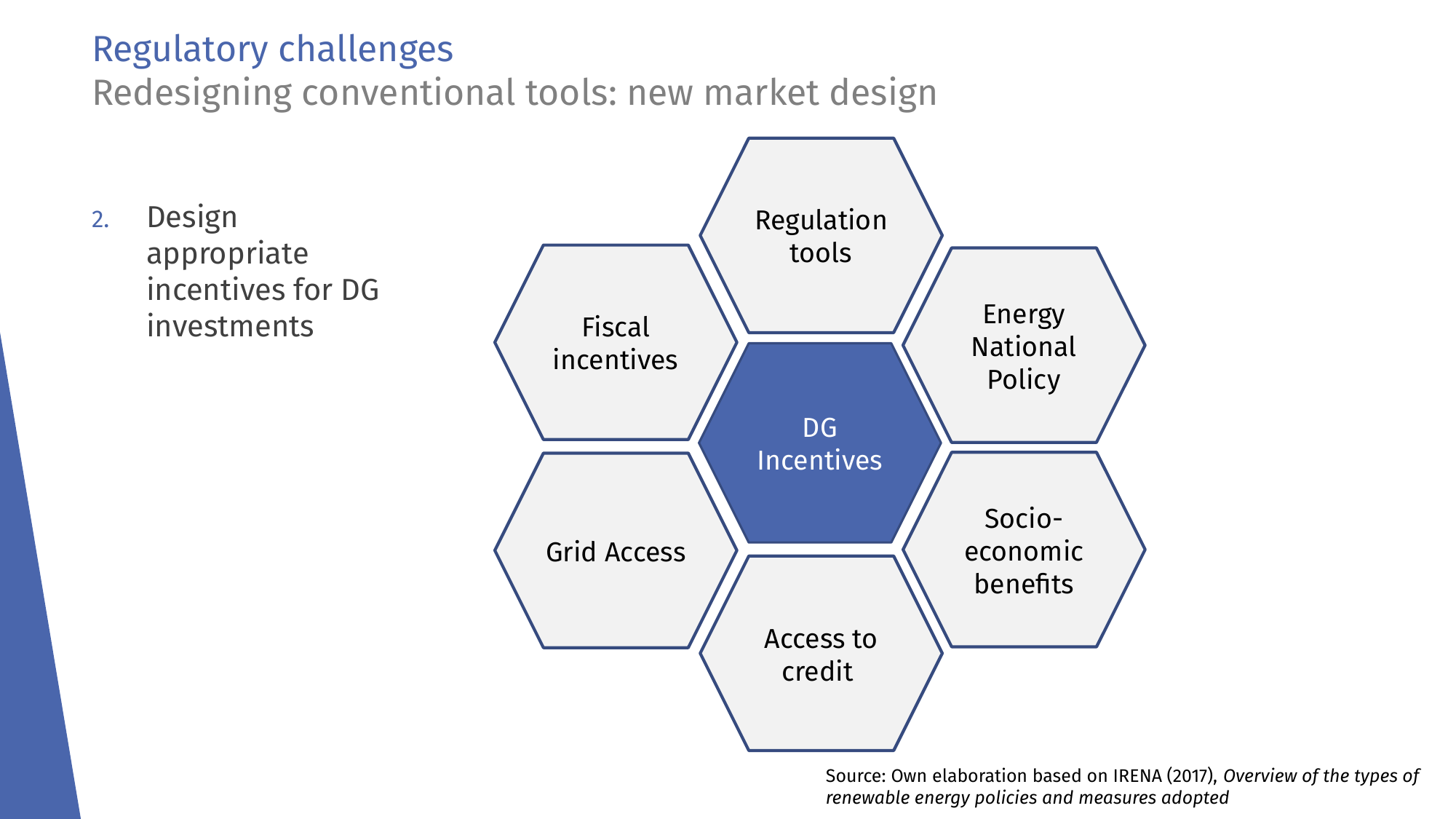

# Regulatory challenges Redesigning conventional tools: new market design
Regulation tools
Design appropriate incentives for DG investments

Fiscal incentives
Energy National Policy
DG
Incentives
Socio-economic benefits
Grid Access
Access to credit
Source: Own elaboration based on IRENA (2017), Overview of the types of renewable energy policies and measures adopted